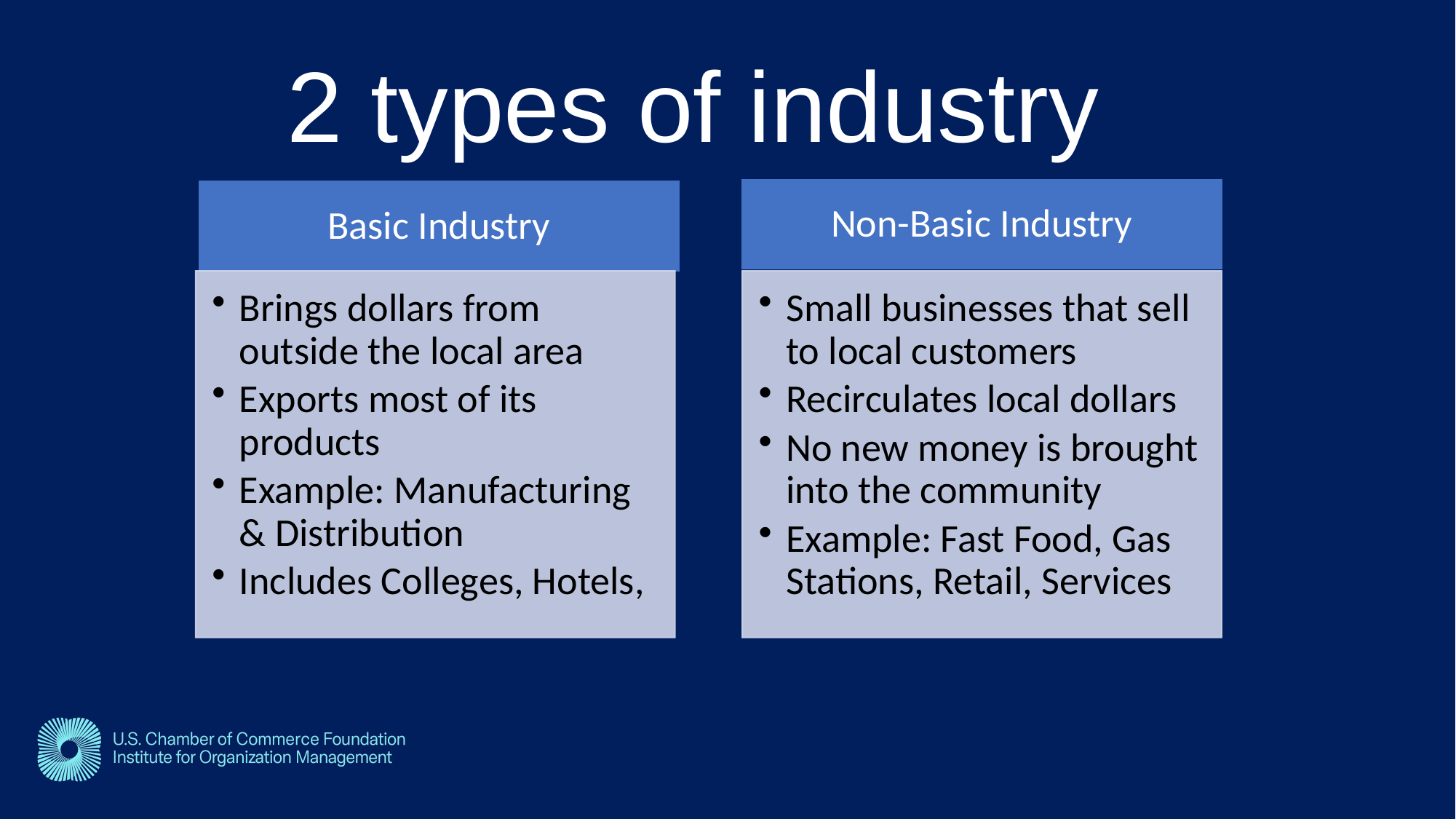

2 types of industry
Basic Industry
Brings dollars from outside the local area
Exports most of its products
Example: Manufacturing & Distribution
Includes Colleges, Hotels,
Non-Basic Industry
Small businesses that sell to local customers
Recirculates local dollars
No new money is brought into the community
Example: Fast Food, Gas Stations, Retail, Services